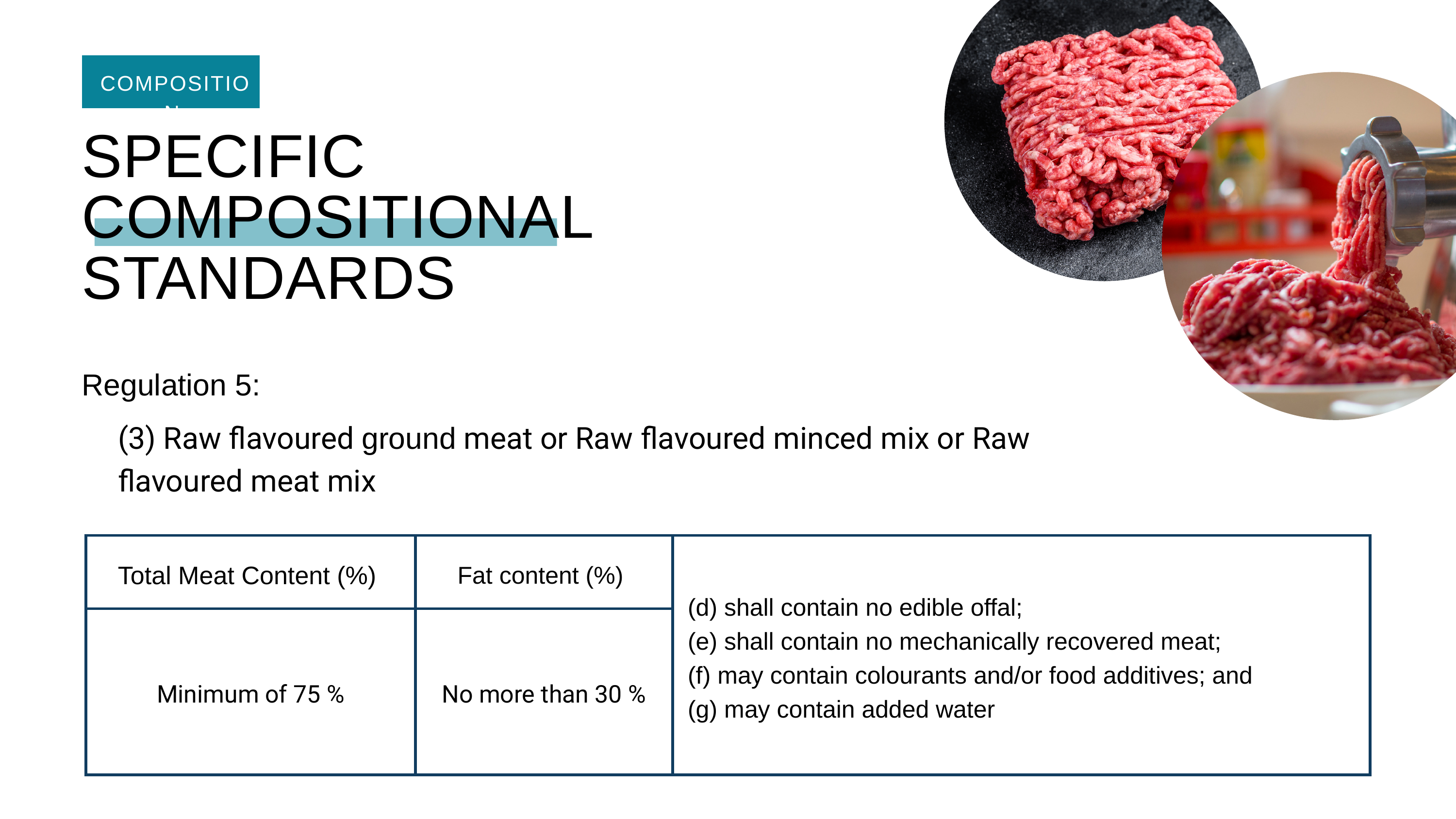

COMPOSITION

SPECIFIC COMPOSITIONAL STANDARDS

Regulation 5:
(3) Raw flavoured ground meat or Raw flavoured minced mix or Raw flavoured meat mix
| Total Meat Content (%) | Fat content (%) | (d) shall contain no edible offal; (e) shall contain no mechanically recovered meat; (f) may contain colourants and/or food additives; and (g) may contain added water |
| --- | --- | --- |
| Minimum of 75 % | No more than 30 % | (d) shall contain no edible offal; (e) shall contain no mechanically recovered meat; (f) may contain colourants and/or food additives; and (g) may contain added water |